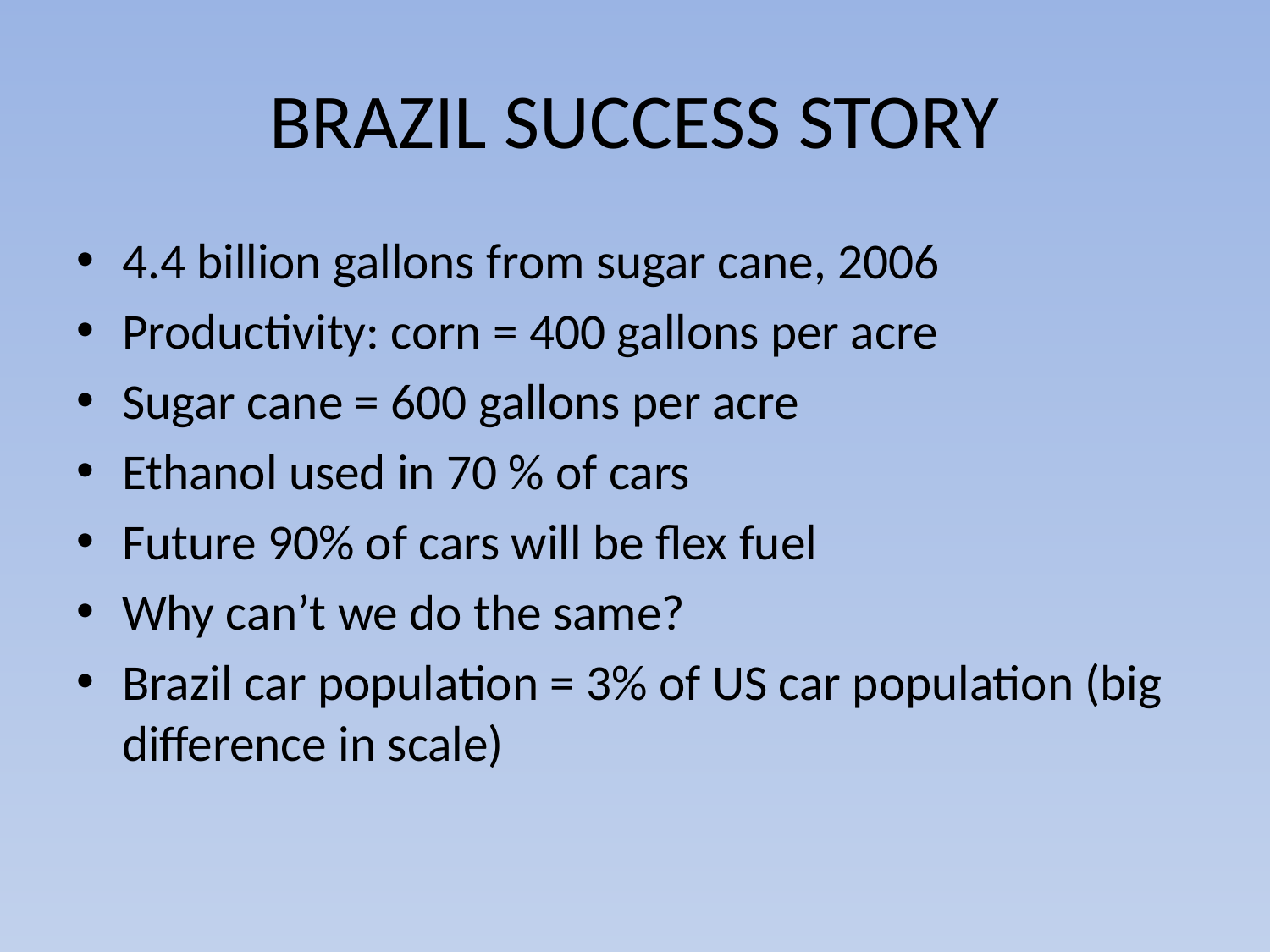

# BRAZIL SUCCESS STORY
4.4 billion gallons from sugar cane, 2006
Productivity: corn = 400 gallons per acre
Sugar cane = 600 gallons per acre
Ethanol used in 70 % of cars
Future 90% of cars will be flex fuel
Why can’t we do the same?
Brazil car population = 3% of US car population (big difference in scale)